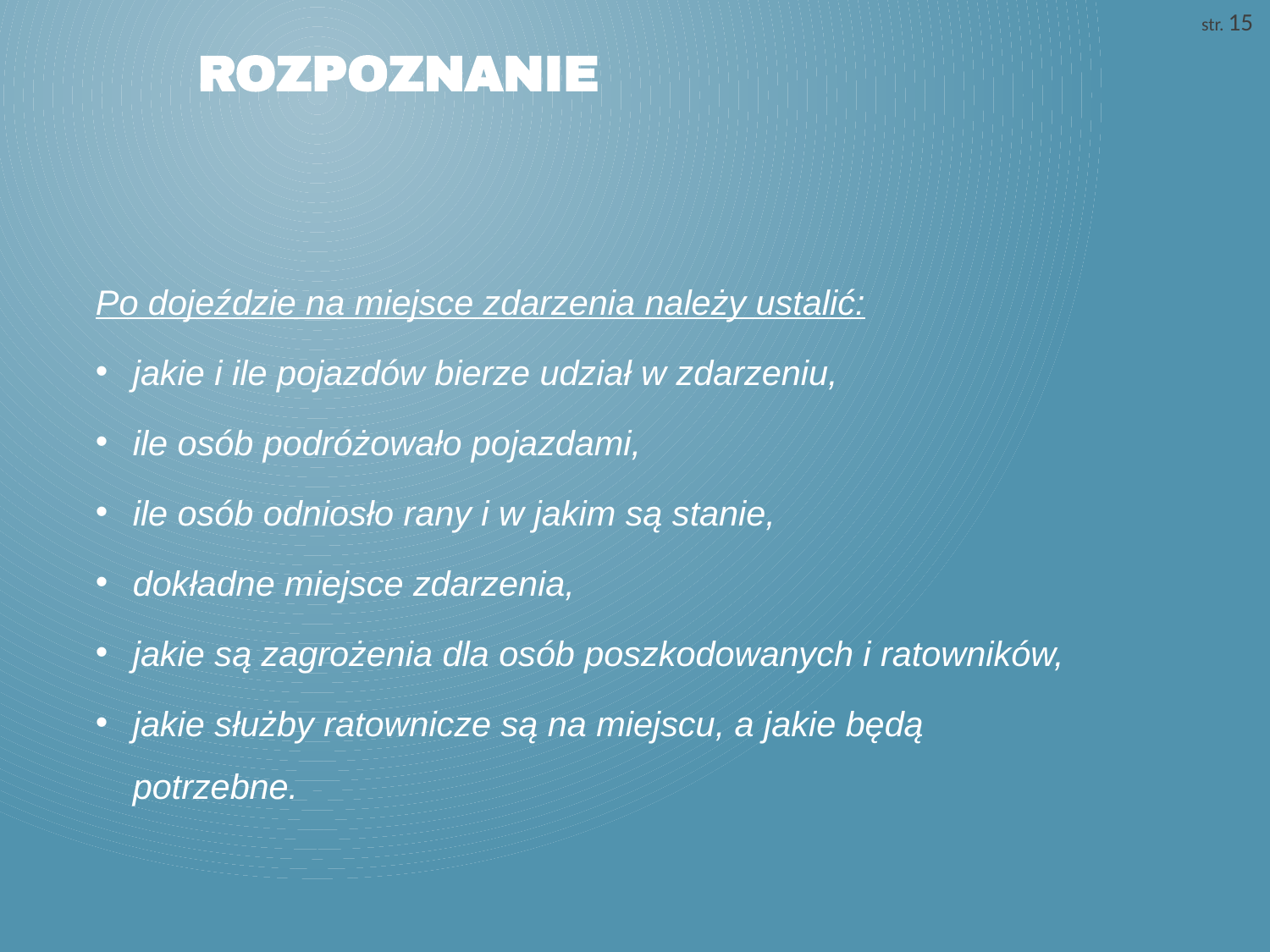

str. 15
# Rozpoznanie

Po dojeździe na miejsce zdarzenia należy ustalić:
jakie i ile pojazdów bierze udział w zdarzeniu,
ile osób podróżowało pojazdami,
ile osób odniosło rany i w jakim są stanie,
dokładne miejsce zdarzenia,
jakie są zagrożenia dla osób poszkodowanych i ratowników,
jakie służby ratownicze są na miejscu, a jakie będą potrzebne.